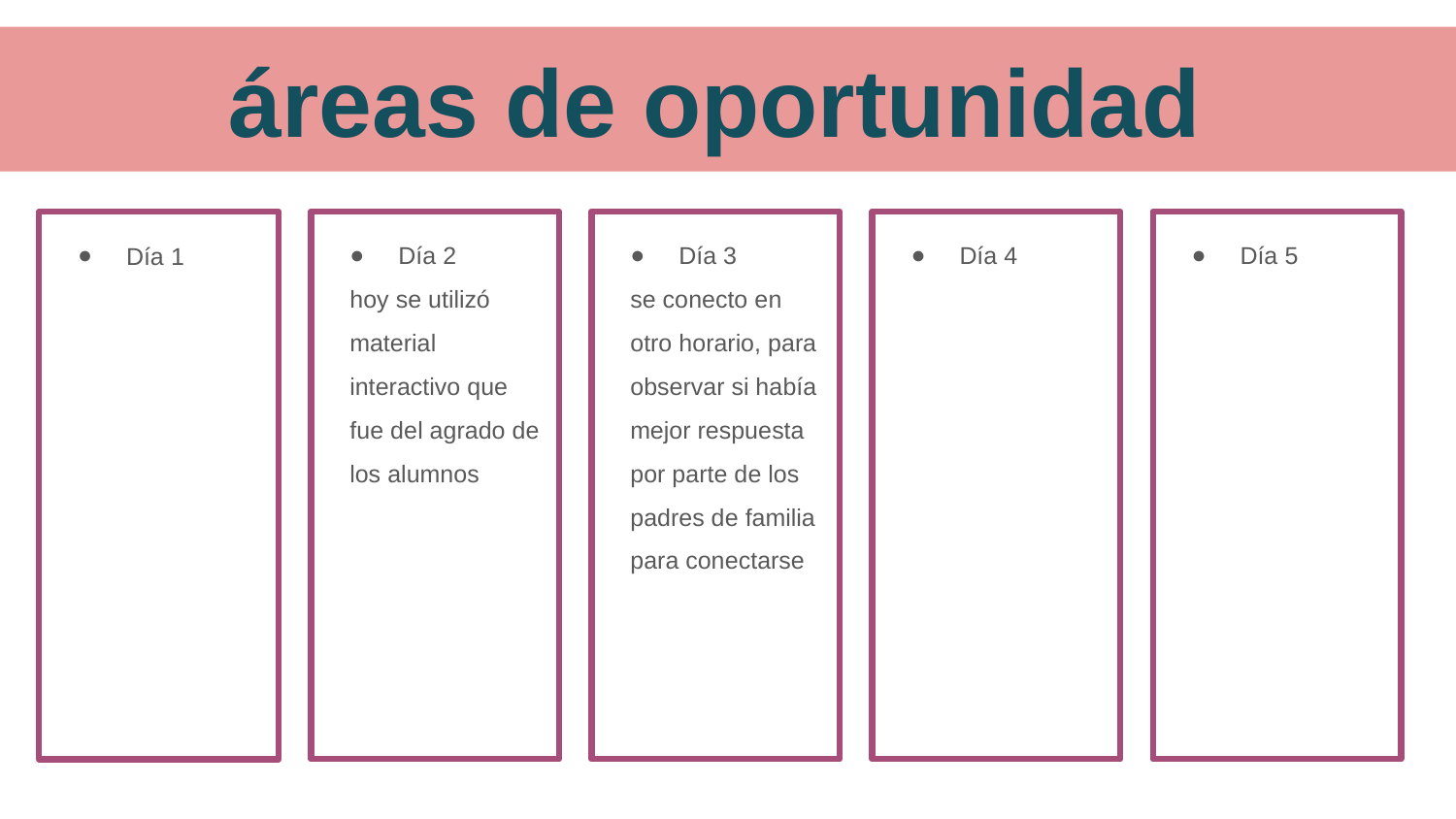

# áreas de oportunidad
Día 5
Día 4
Día 2
hoy se utilizó material interactivo que fue del agrado de los alumnos

Día 3
se conecto en otro horario, para observar si había mejor respuesta por parte de los padres de familia para conectarse
Día 1